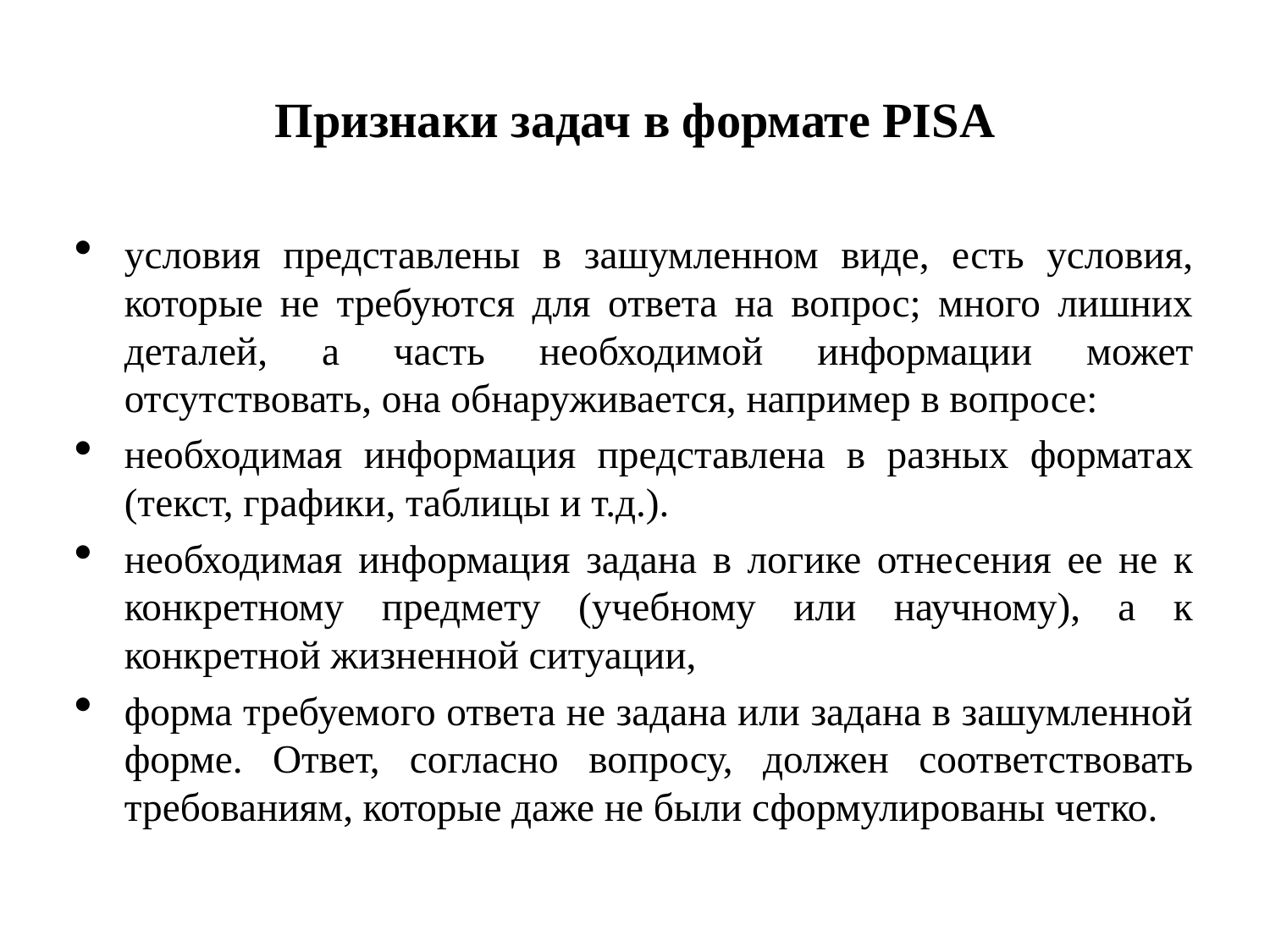

# Признаки задач в формате PISA
условия представлены в зашумленном виде, есть условия, которые не требуются для ответа на вопрос; много лишних деталей, а часть необходимой информации может отсутствовать, она обнаруживается, например в вопросе:
необходимая информация представлена в разных форматах (текст, графики, таблицы и т.д.).
необходимая информация задана в логике отнесения ее не к конкретному предмету (учебному или научному), а к конкретной жизненной ситуации,
форма требуемого ответа не задана или задана в зашумленной форме. Ответ, согласно вопросу, должен соответствовать требованиям, которые даже не были сформулированы четко.